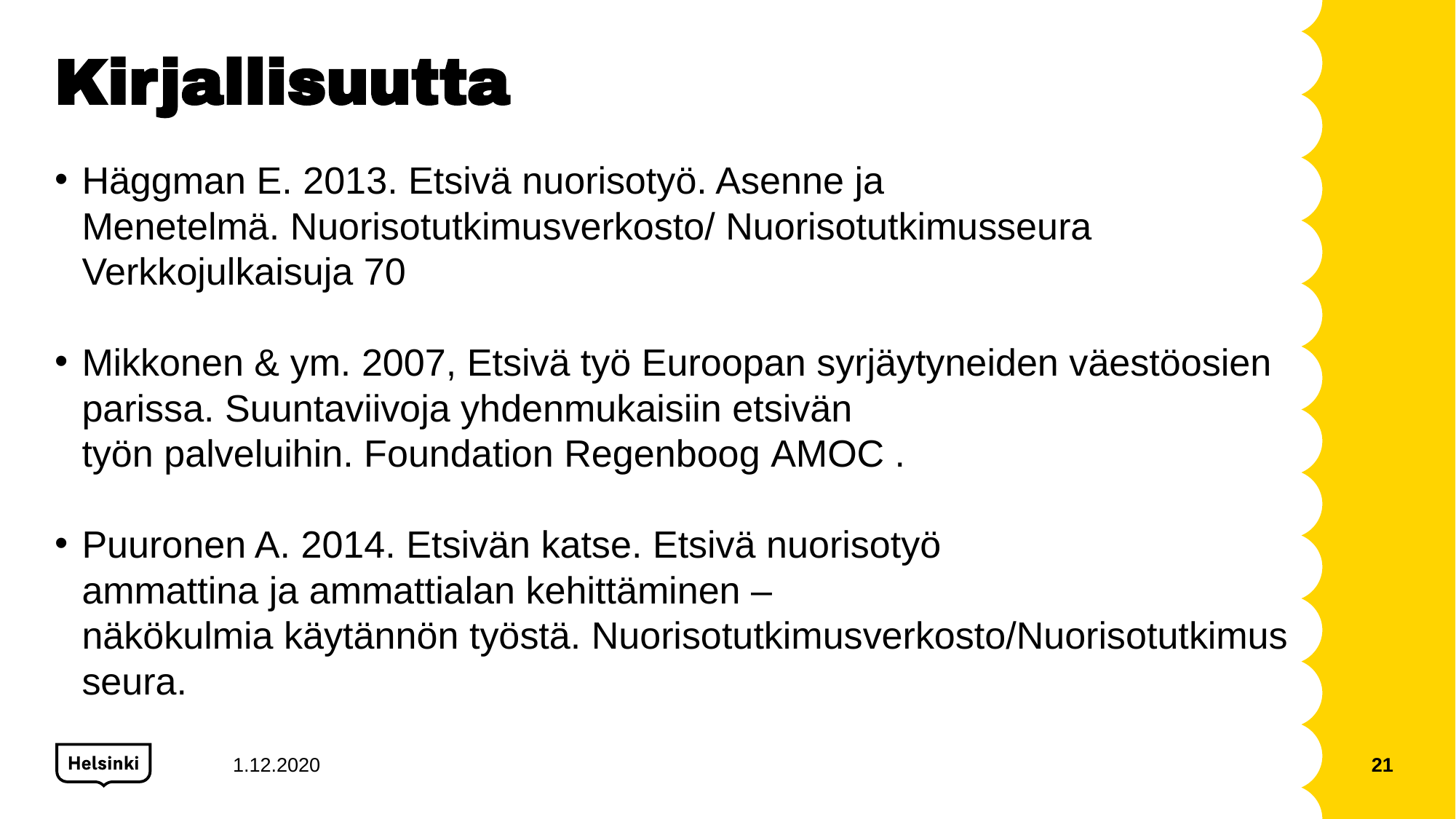

# Kirjallisuutta

Häggman E. 2013. Etsivä nuorisotyö. Asenne ja Menetelmä. Nuorisotutkimusverkosto/ Nuorisotutkimusseura Verkkojulkaisuja 70​

Mikkonen & ym. 2007, Etsivä työ Euroopan syrjäytyneiden väestöosien parissa. Suuntaviivoja yhdenmukaisiin etsivän työn palveluihin. Foundation Regenboog AMOC .​

Puuronen A. 2014. Etsivän katse. Etsivä nuorisotyö ammattina ja ammattialan kehittäminen – näkökulmia käytännön työstä. Nuorisotutkimusverkosto/Nuorisotutkimusseura.

1.12.2020
21